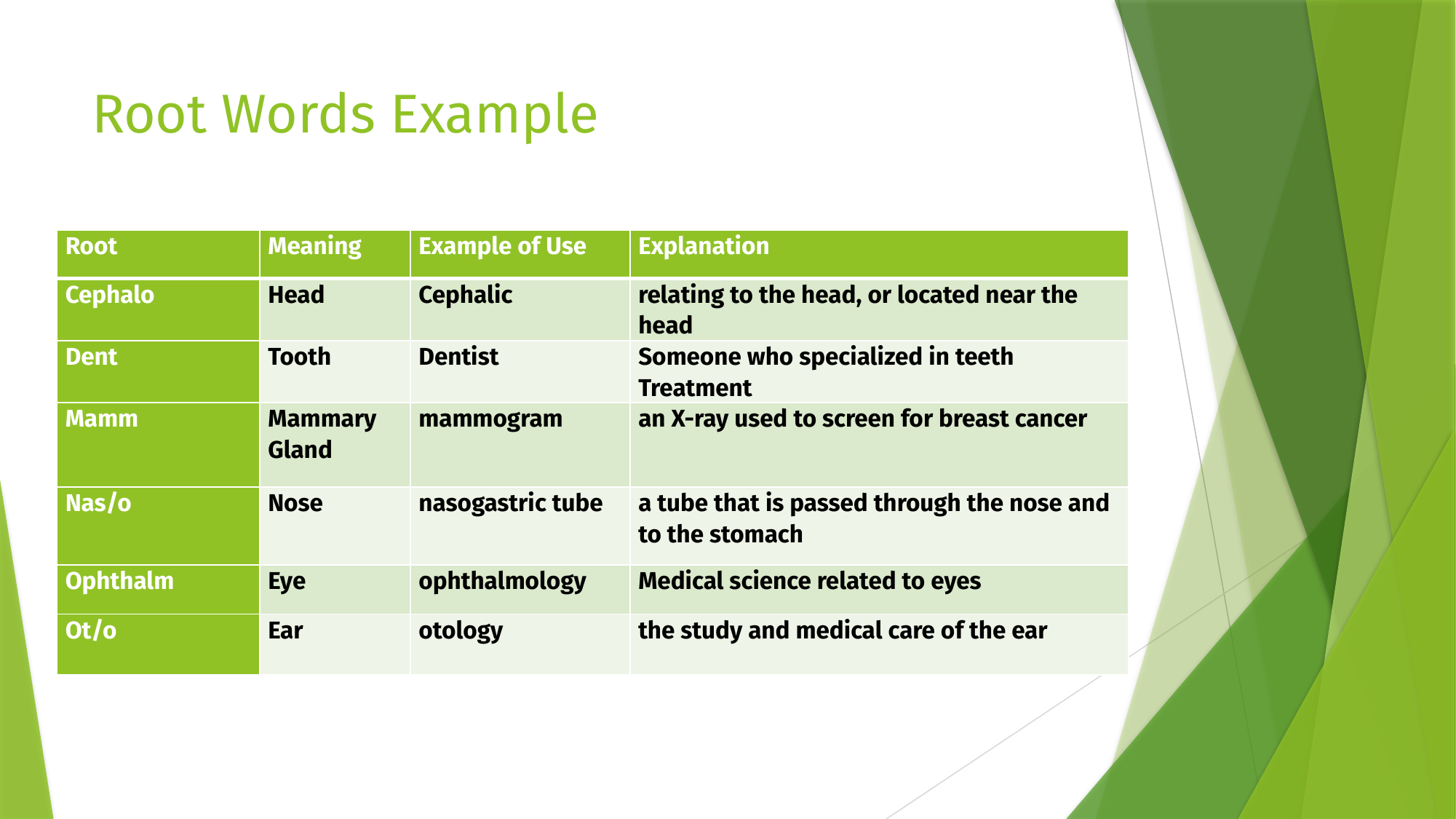

# Root Words Example
| Root | Meaning | Example of Use | Explanation |
| --- | --- | --- | --- |
| Cephalo | Head | Cephalic | relating to the head, or located near the head |
| Dent | Tooth | Dentist | Someone who specialized in teeth Treatment |
| Mamm | Mammary Gland | mammogram | an X-ray used to screen for breast cancer |
| Nas/o | Nose | nasogastric tube | a tube that is passed through the nose and to the stomach |
| Ophthalm | Eye | ophthalmology | Medical science related to eyes |
| Ot/o | Ear | otology | the study and medical care of the ear |